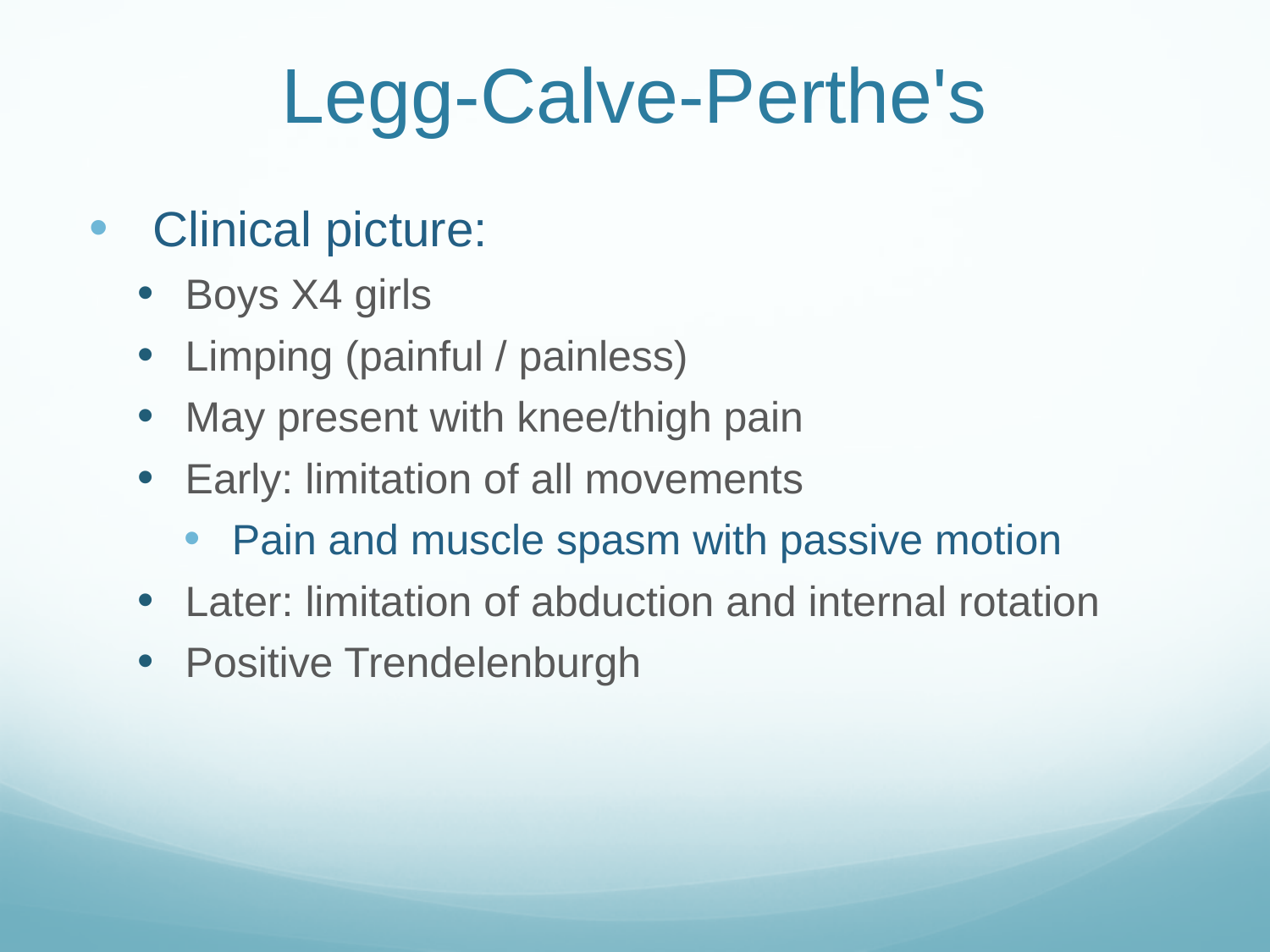

# Legg-Calve-Perthe's
Clinical picture:
Boys X4 girls
Limping (painful / painless)
May present with knee/thigh pain
Early: limitation of all movements
Pain and muscle spasm with passive motion
Later: limitation of abduction and internal rotation
Positive Trendelenburgh